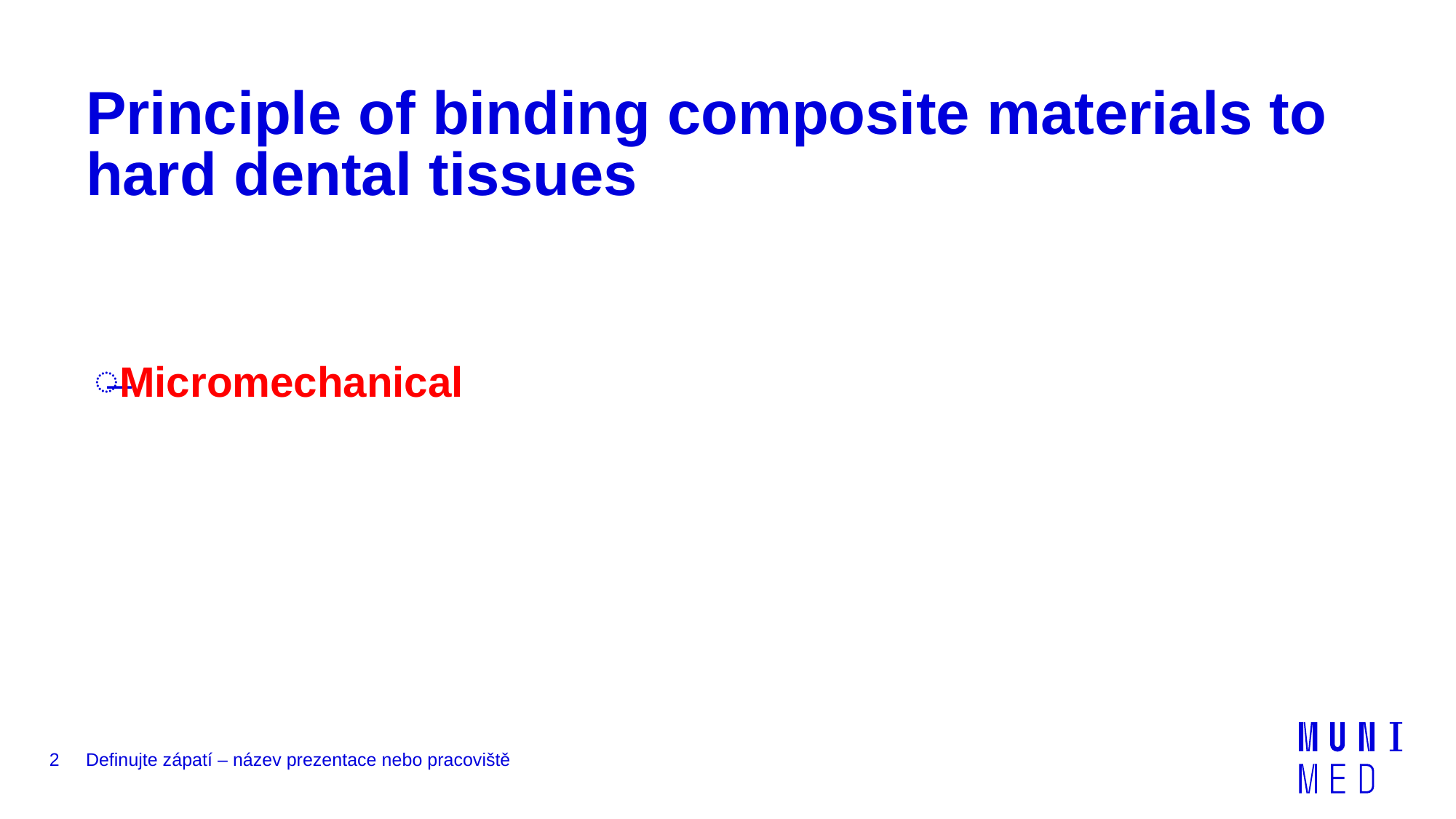

# Principle of binding composite materials to hard dental tissues

Micromechanical

2
Definujte zápatí – název prezentace nebo pracoviště